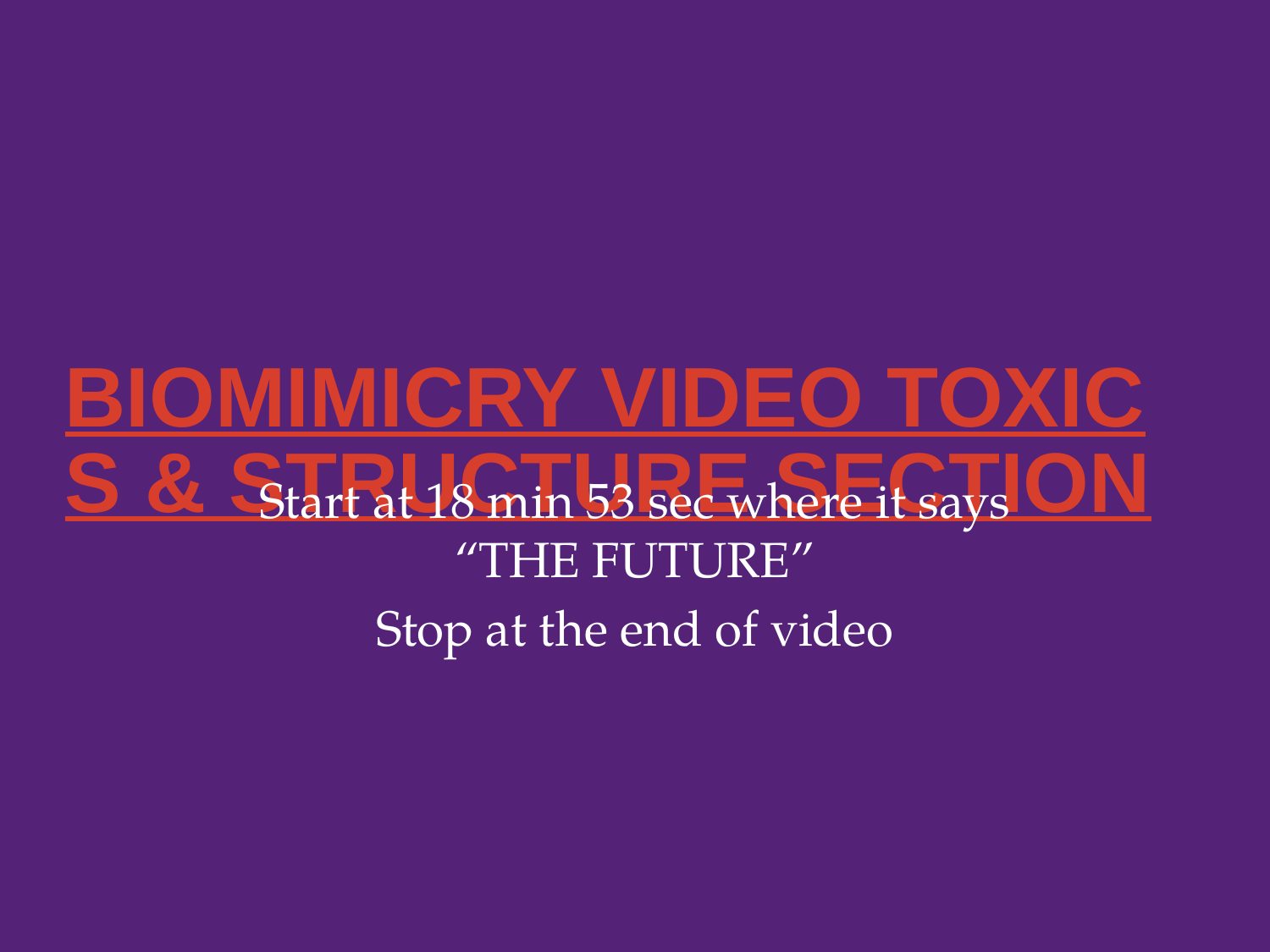

# Biomimicry Video Toxics & Structure Section
Start at 18 min 53 sec where it says “THE FUTURE”
Stop at the end of video